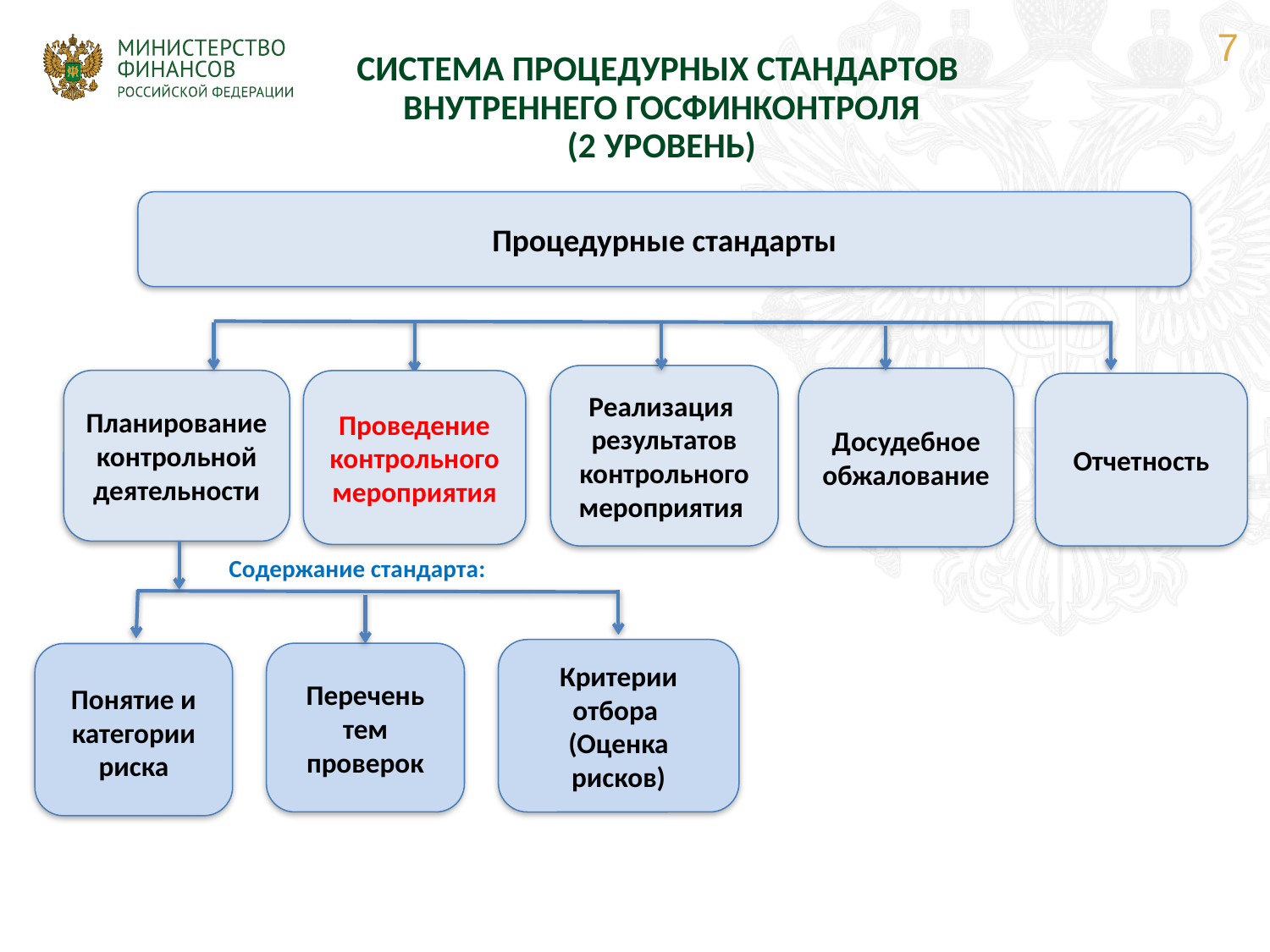

7
СИСТЕМА ПРОЦЕДУРНЫХ СТАНДАРТОВ
ВНУТРЕННЕГО ГОСФИНКОНТРОЛЯ
(2 УРОВЕНЬ)
Процедурные стандарты
Реализация
результатов
контрольного
мероприятия
Досудебное обжалование
Планирование контрольной деятельности

Проведение
контрольного
мероприятия

Отчетность
Содержание стандарта:
Критерии
отбора
(Оценка рисков)
Перечень
тем
проверок

Понятие и категории
риска